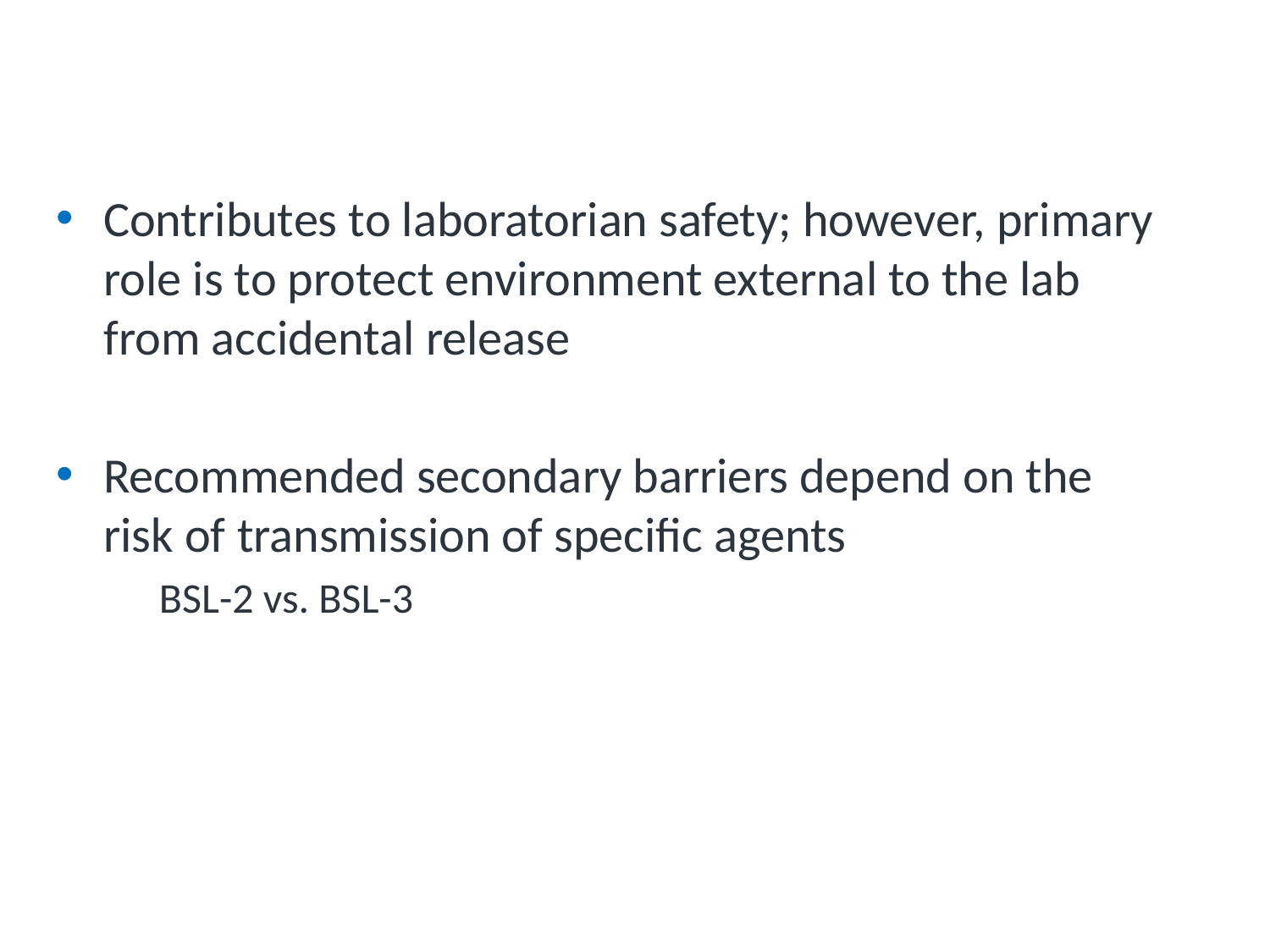

# Facility Design and Construction: Secondary Barriers

Contributes to laboratorian safety; however, primary role is to protect environment external to the lab from accidental release

Recommended secondary barriers depend on the risk of transmission of specific agents
BSL-2 vs. BSL-3